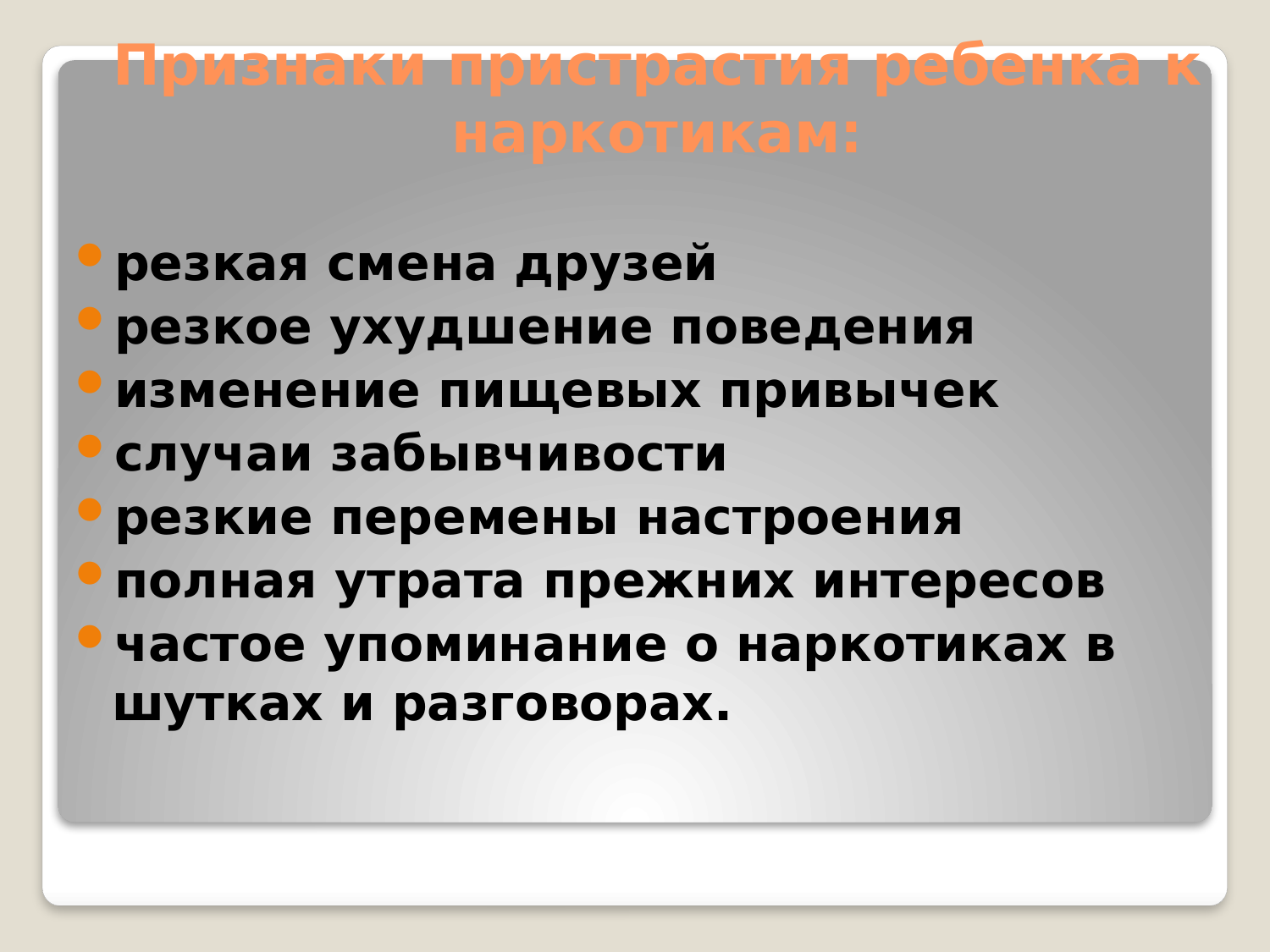

# Признаки пристрастия ребенка к наркотикам:
резкая смена друзей
резкое ухудшение поведения
изменение пищевых привычек
случаи забывчивости
резкие перемены настроения
полная утрата прежних интересов
частое упоминание о наркотиках в шутках и разговорах.